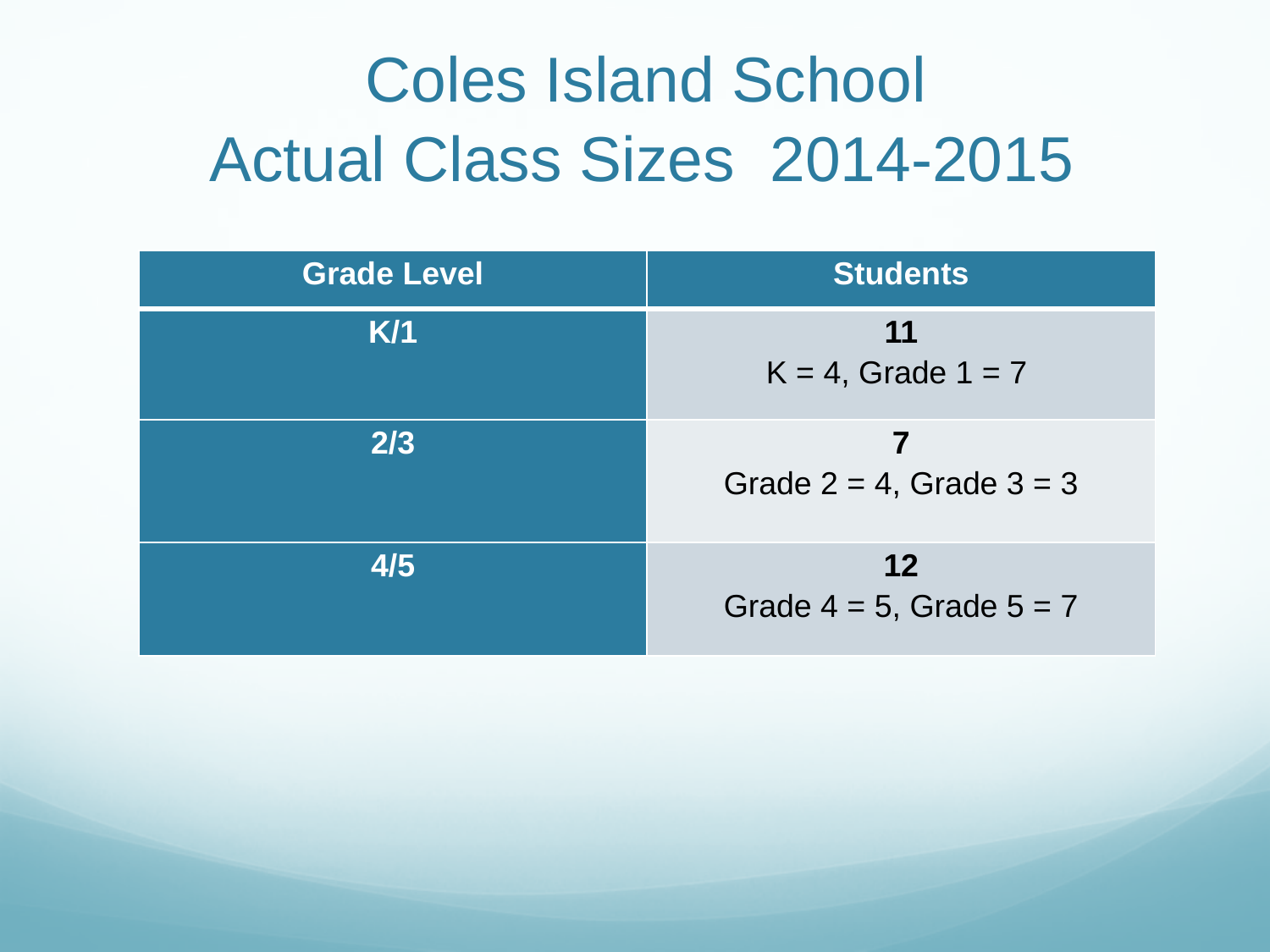

# Coles Island School Actual Class Sizes  2014-2015
| Grade Level | Students |
| --- | --- |
| K/1 | 11 K = 4, Grade 1 = 7 |
| 2/3 | 7 Grade 2 = 4, Grade 3 = 3 |
| 4/5 | 12 Grade 4 = 5, Grade 5 = 7 |